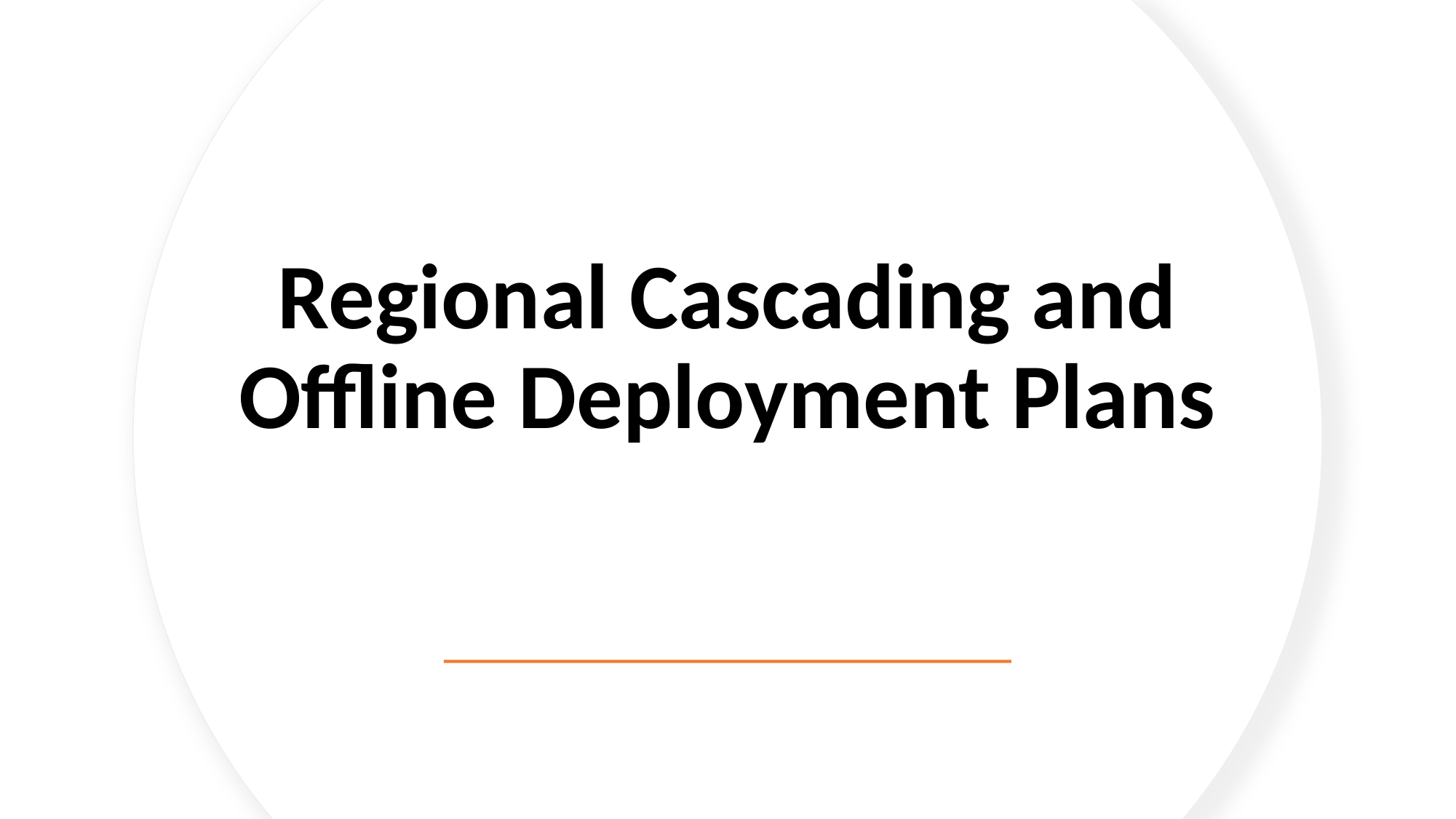

# Regional Cascading and Offline Deployment Plans